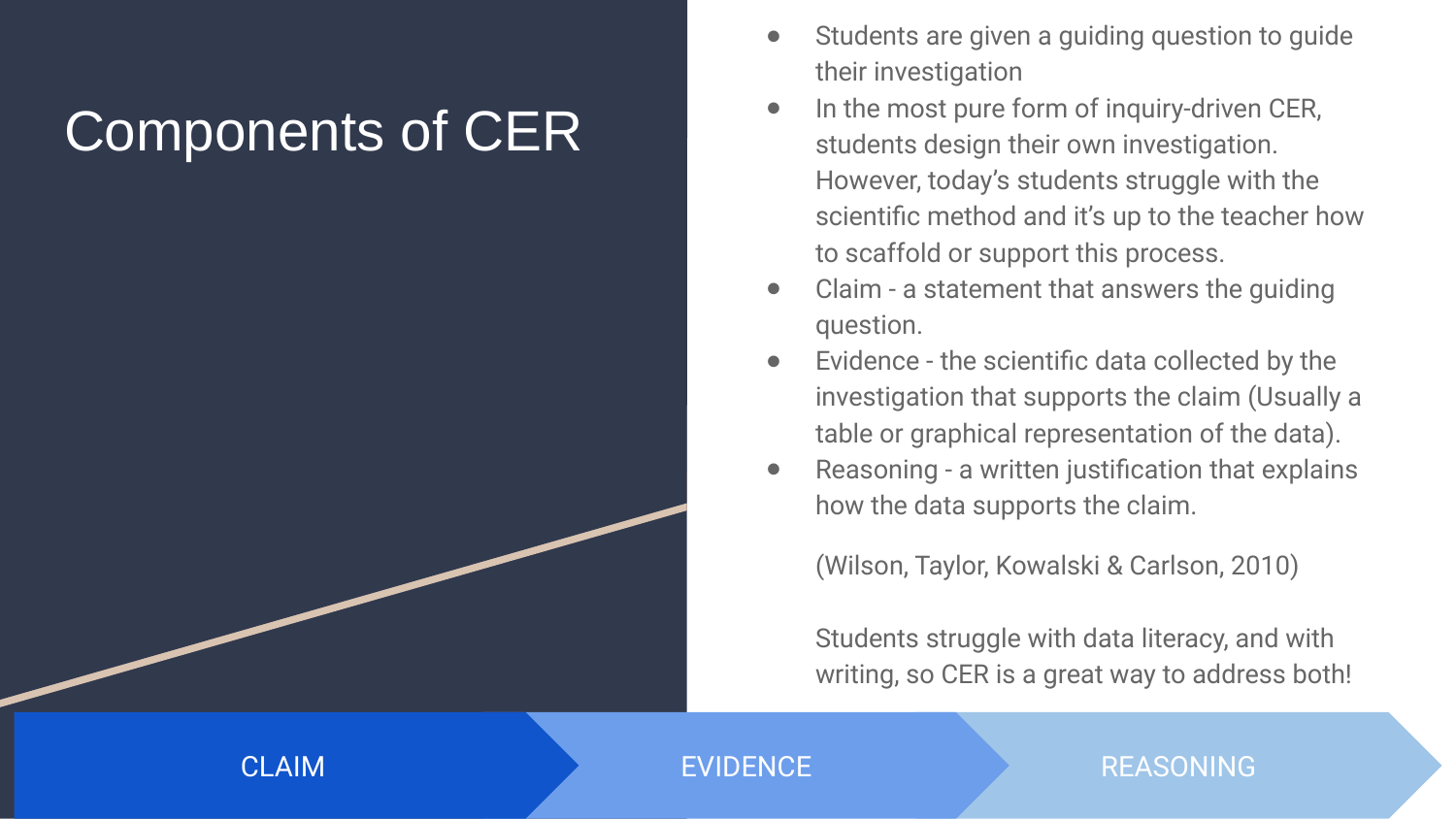

Students are given a guiding question to guide their investigation
In the most pure form of inquiry-driven CER, students design their own investigation. However, today’s students struggle with the scientific method and it’s up to the teacher how to scaffold or support this process.
Claim - a statement that answers the guiding question.
Evidence - the scientific data collected by the investigation that supports the claim (Usually a table or graphical representation of the data).
Reasoning - a written justification that explains how the data supports the claim.
(Wilson, Taylor, Kowalski & Carlson, 2010)
Students struggle with data literacy, and with writing, so CER is a great way to address both!
# Components of CER
EVIDENCE
REASONING
CLAIM